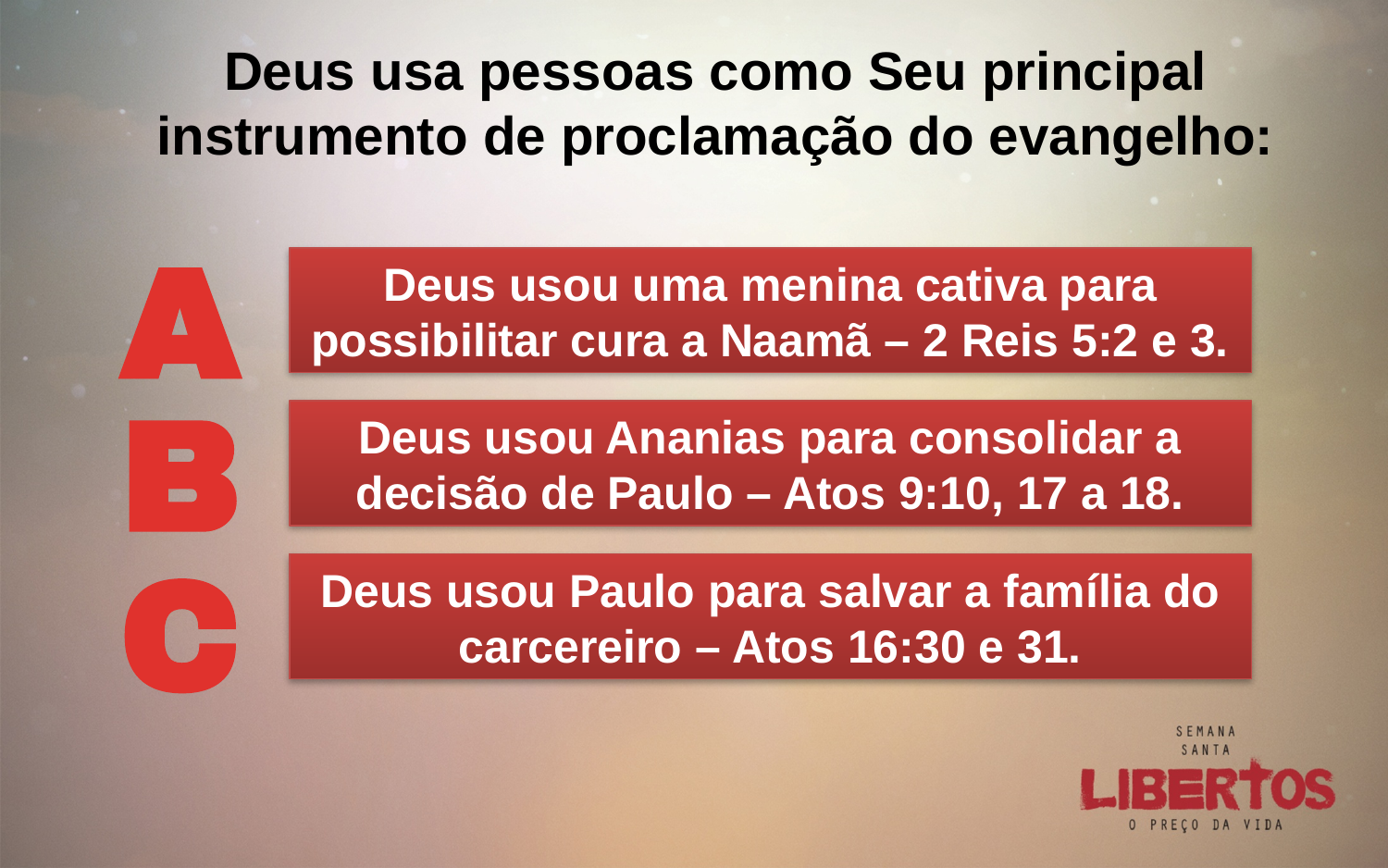

Deus usa pessoas como Seu principal instrumento de proclamação do evangelho:
A
Deus usou uma menina cativa para possibilitar cura a Naamã – 2 Reis 5:2 e 3.
B
Deus usou Ananias para consolidar a decisão de Paulo – Atos 9:10, 17 a 18.
C
Deus usou Paulo para salvar a família do carcereiro – Atos 16:30 e 31.